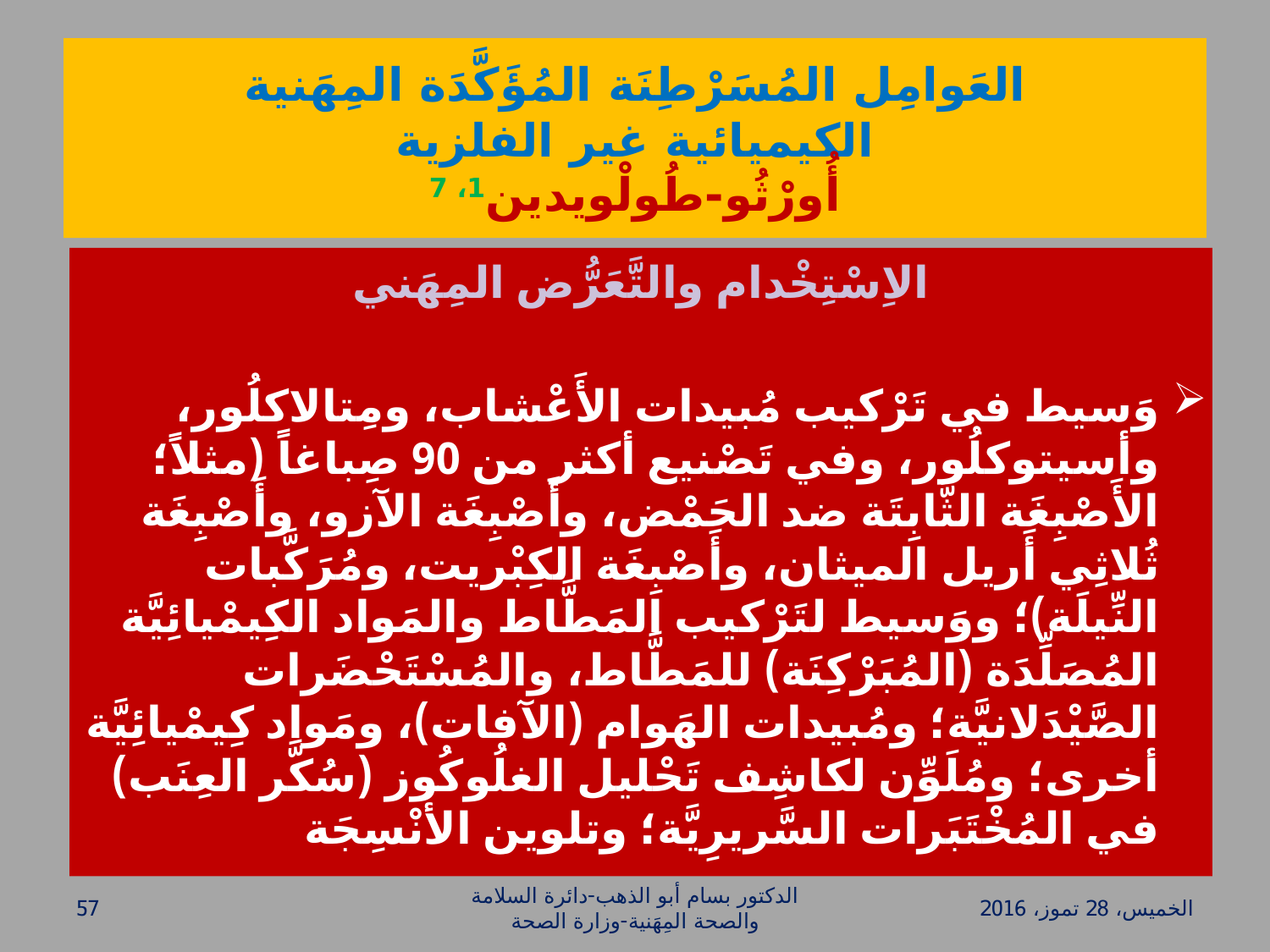

# العَوامِل المُسَرْطِنَة المُؤَكَّدَة المِهَنية الكيميائية غير الفلزية أُورْثُو-طُولْويدين1، 7
الاِسْتِخْدام والتَّعَرُّض المِهَني

وَسيط في تَرْكيب مُبيدات الأَعْشاب، ومِتالاكلُور، وأسيتوكلُور، وفي تَصْنيع أكثر من 90 صِباغاً (مثلاً؛ الأَصْبِغَة الثَّابِتَة ضد الحَمْض، وأَصْبِغَة الآزو، وأَصْبِغَة ثُلاثِي أَريل الميثان، وأَصْبِغَة الكِبْريت، ومُرَكَّبات النِّيلَة)؛ ووَسيط لتَرْكيب المَطَّاط والمَواد الكِيمْيائِيَّة المُصَلِّدَة (المُبَرْكِنَة) للمَطَّاط، والمُسْتَحْضَرات الصَّيْدَلانيَّة؛ ومُبيدات الهَوام (الآفات)، ومَواد كِيمْيائِيَّة أخرى؛ ومُلَوِّن لكاشِف تَحْليل الغلُوكُوز (سُكَّر العِنَب) في المُخْتَبَرات السَّريرِيَّة؛ وتلوين الأنْسِجَة
57
الدكتور بسام أبو الذهب-دائرة السلامة والصحة المِهَنية-وزارة الصحة
الخميس، 28 تموز، 2016